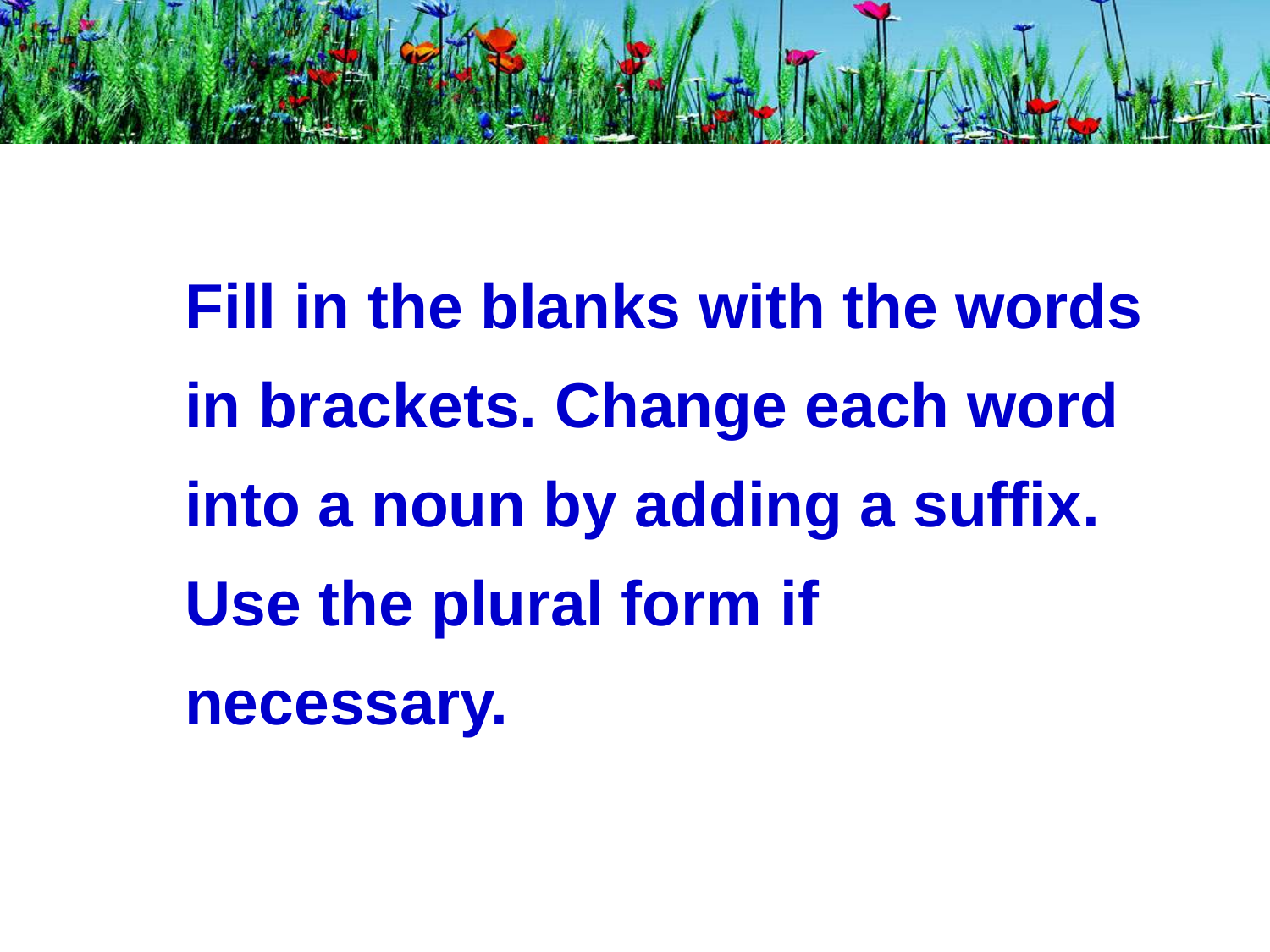

Fill in the blanks with the words in brackets. Change each word into a noun by adding a suffix. Use the plural form if necessary.